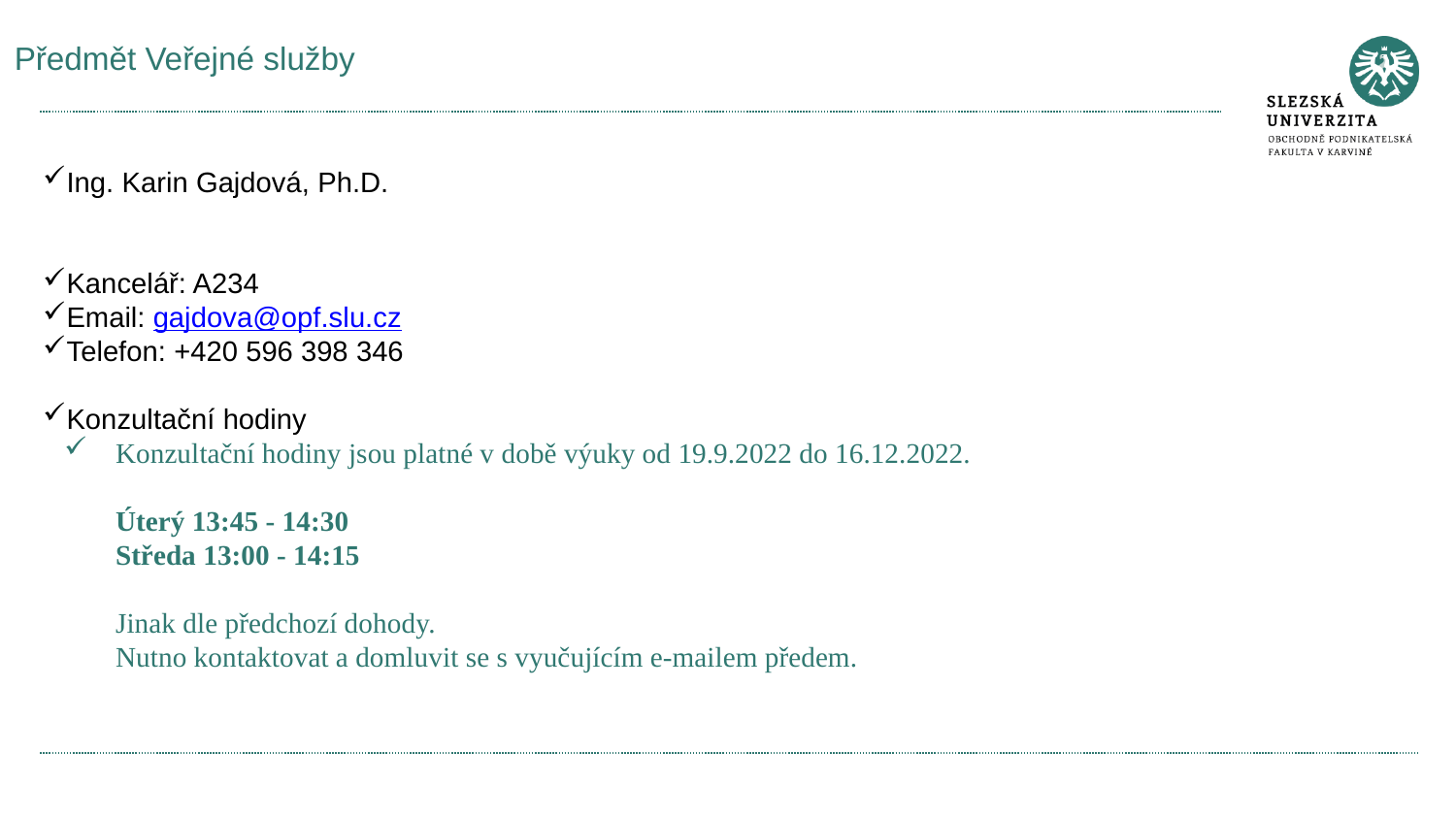

# Předmět Veřejné služby

Ing. Karin Gajdová, Ph.D.

Kancelář: A234
Email: gajdova@opf.slu.cz
Telefon: +420 596 398 346

Konzultační hodiny
Konzultační hodiny jsou platné v době výuky od 19.9.2022 do 16.12.2022.
Úterý 13:45 - 14:30
Středa 13:00 - 14:15
Jinak dle předchozí dohody.
Nutno kontaktovat a domluvit se s vyučujícím e-mailem předem.